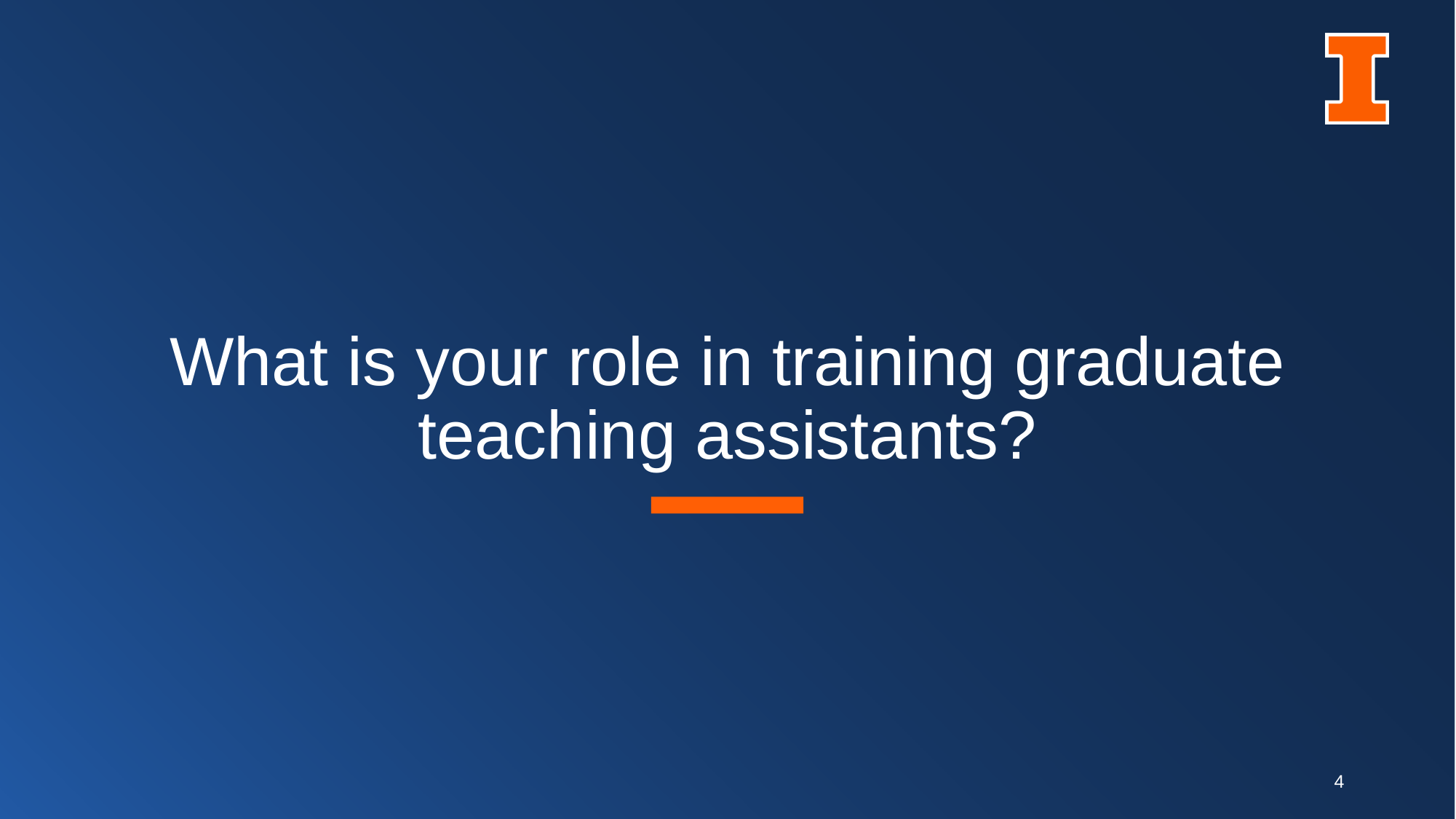

# What is your role in training graduate teaching assistants?
4